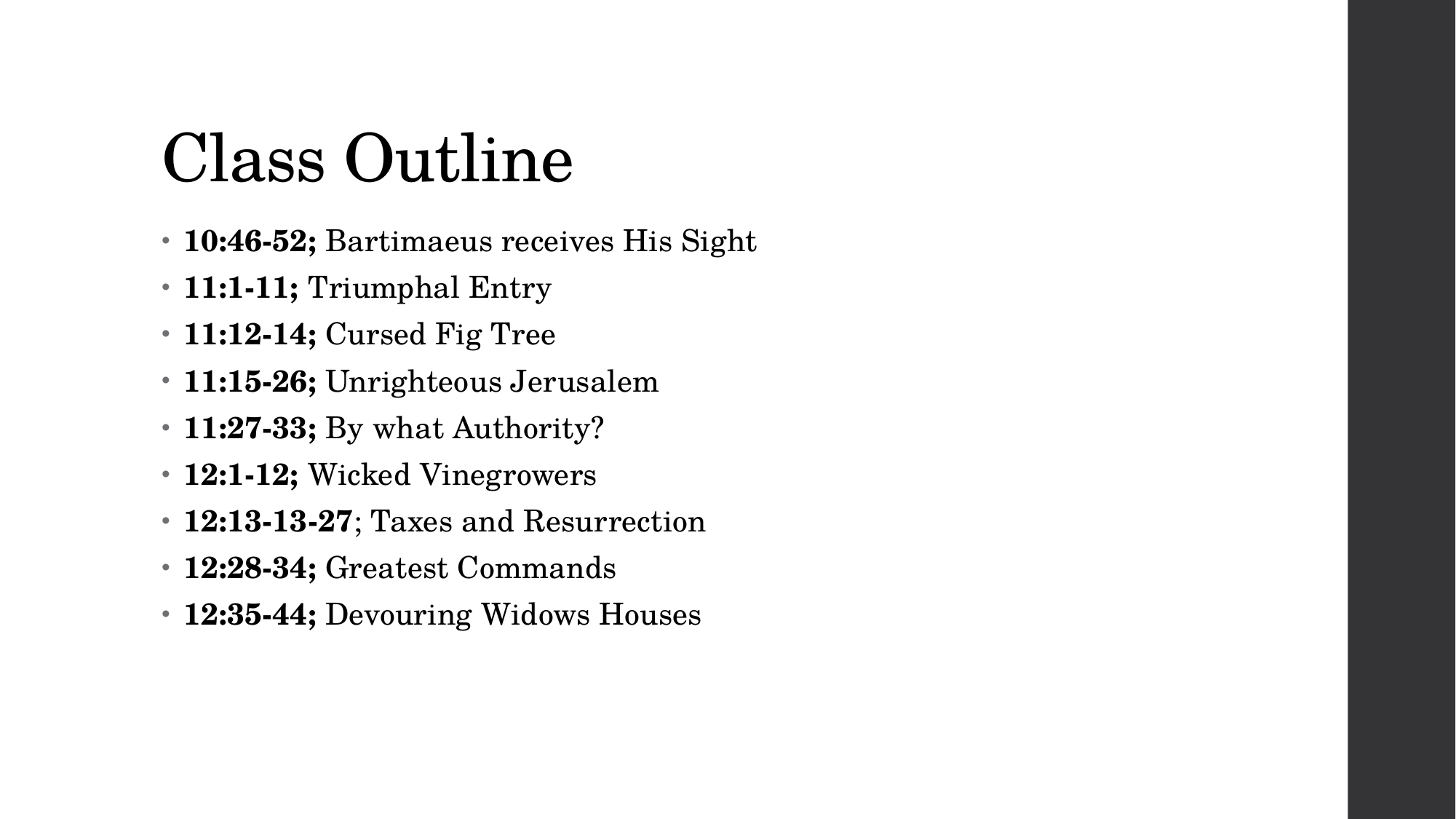

# Class Outline
10:46-52; Bartimaeus receives His Sight
11:1-11; Triumphal Entry
11:12-14; Cursed Fig Tree
11:15-26; Unrighteous Jerusalem
11:27-33; By what Authority?
12:1-12; Wicked Vinegrowers
12:13-13-27; Taxes and Resurrection
12:28-34; Greatest Commands
12:35-44; Devouring Widows Houses